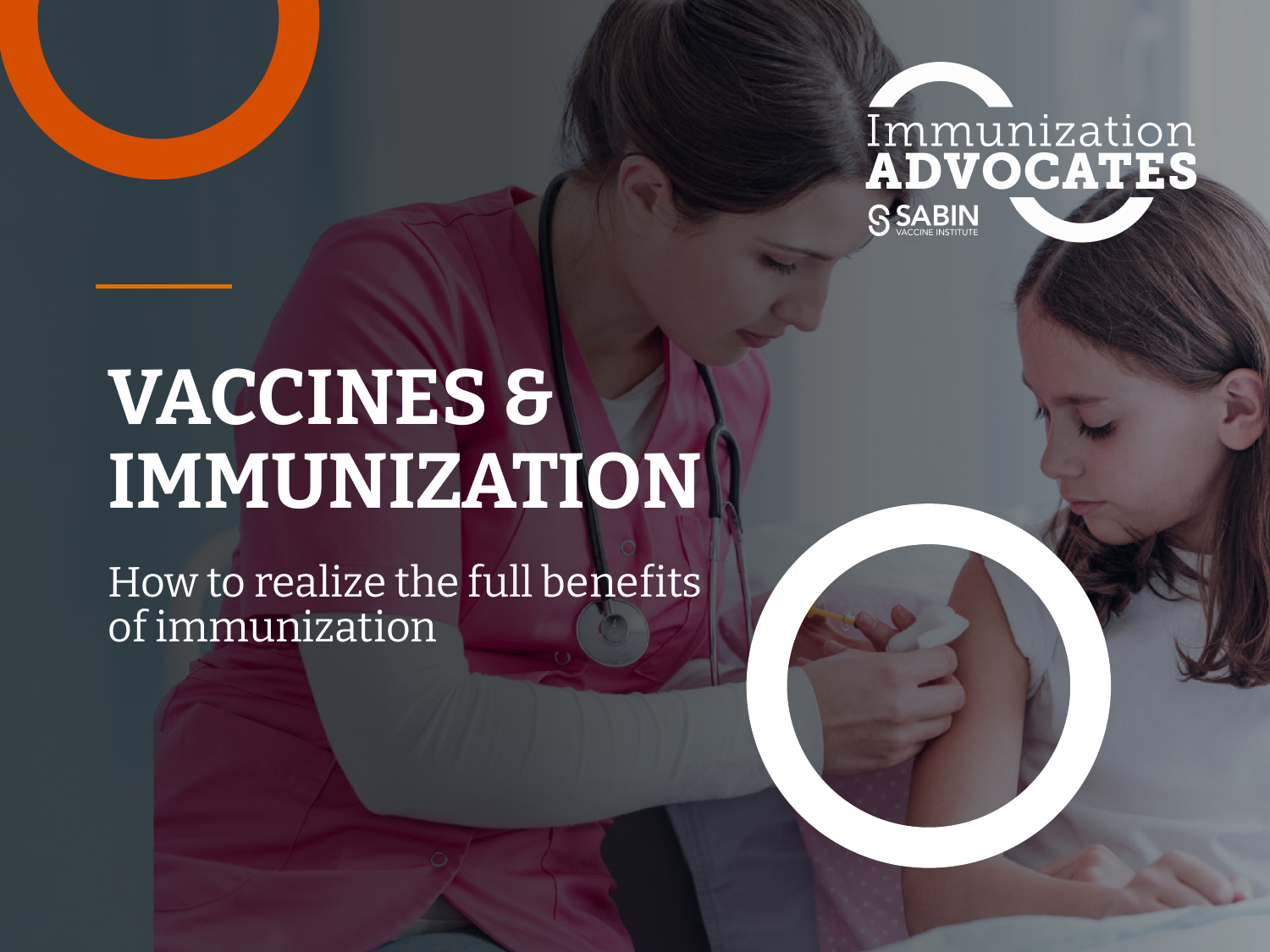

# VACCINES & IMMUNIZATION
How to realize the full benefits of immunization